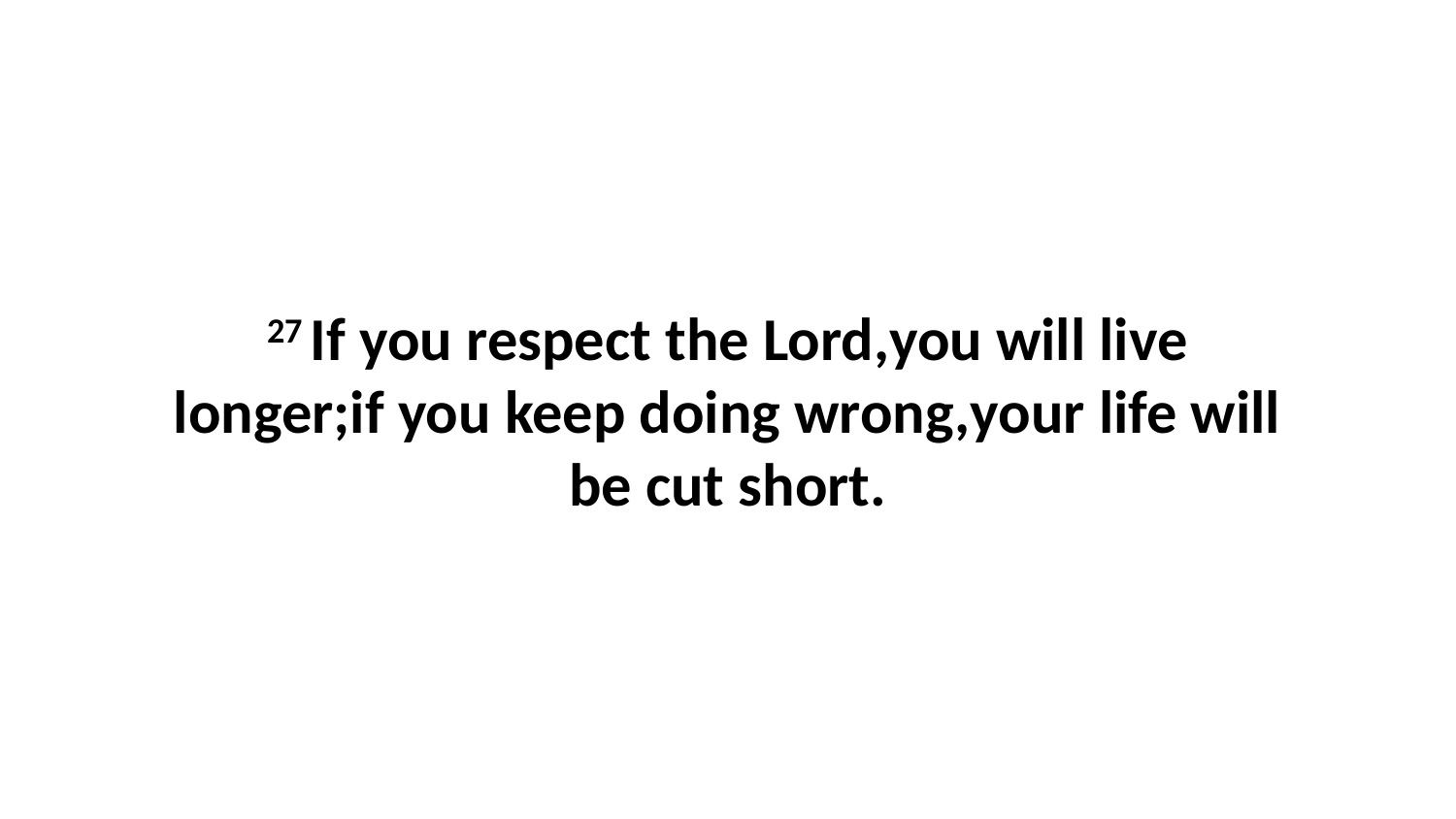

27 If you respect the Lord,you will live longer;if you keep doing wrong,your life will be cut short.